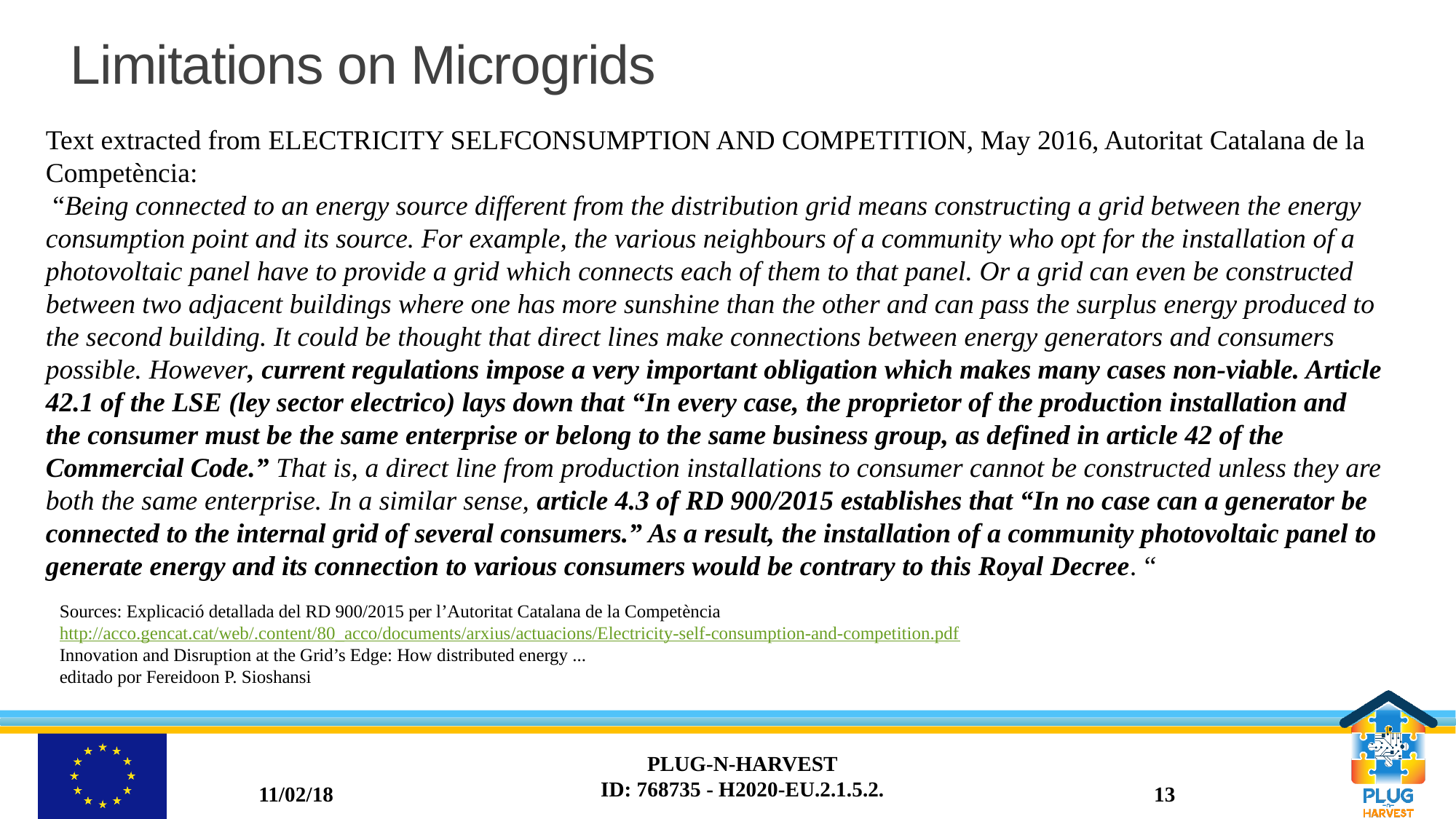

Limitations on Microgrids
Text extracted from ELECTRICITY SELFCONSUMPTION AND COMPETITION, May 2016, Autoritat Catalana de la Competència:
 “Being connected to an energy source different from the distribution grid means constructing a grid between the energy consumption point and its source. For example, the various neighbours of a community who opt for the installation of a photovoltaic panel have to provide a grid which connects each of them to that panel. Or a grid can even be constructed between two adjacent buildings where one has more sunshine than the other and can pass the surplus energy produced to the second building. It could be thought that direct lines make connections between energy generators and consumers possible. However, current regulations impose a very important obligation which makes many cases non-viable. Article 42.1 of the LSE (ley sector electrico) lays down that “In every case, the proprietor of the production installation and the consumer must be the same enterprise or belong to the same business group, as defined in article 42 of the Commercial Code.” That is, a direct line from production installations to consumer cannot be constructed unless they are both the same enterprise. In a similar sense, article 4.3 of RD 900/2015 establishes that “In no case can a generator be connected to the internal grid of several consumers.” As a result, the installation of a community photovoltaic panel to generate energy and its connection to various consumers would be contrary to this Royal Decree. “

Sources: Explicació detallada del RD 900/2015 per l’Autoritat Catalana de la Competència http://acco.gencat.cat/web/.content/80_acco/documents/arxius/actuacions/Electricity-self-consumption-and-competition.pdf
Innovation and Disruption at the Grid’s Edge: How distributed energy ...
editado por Fereidoon P. Sioshansi
PLUG-N-HARVEST
ID: 768735 - H2020-EU.2.1.5.2.
11/02/18
PLUG-N-HARVEST
ID: 768735 - H2020-EU.2.1.5.2.
13